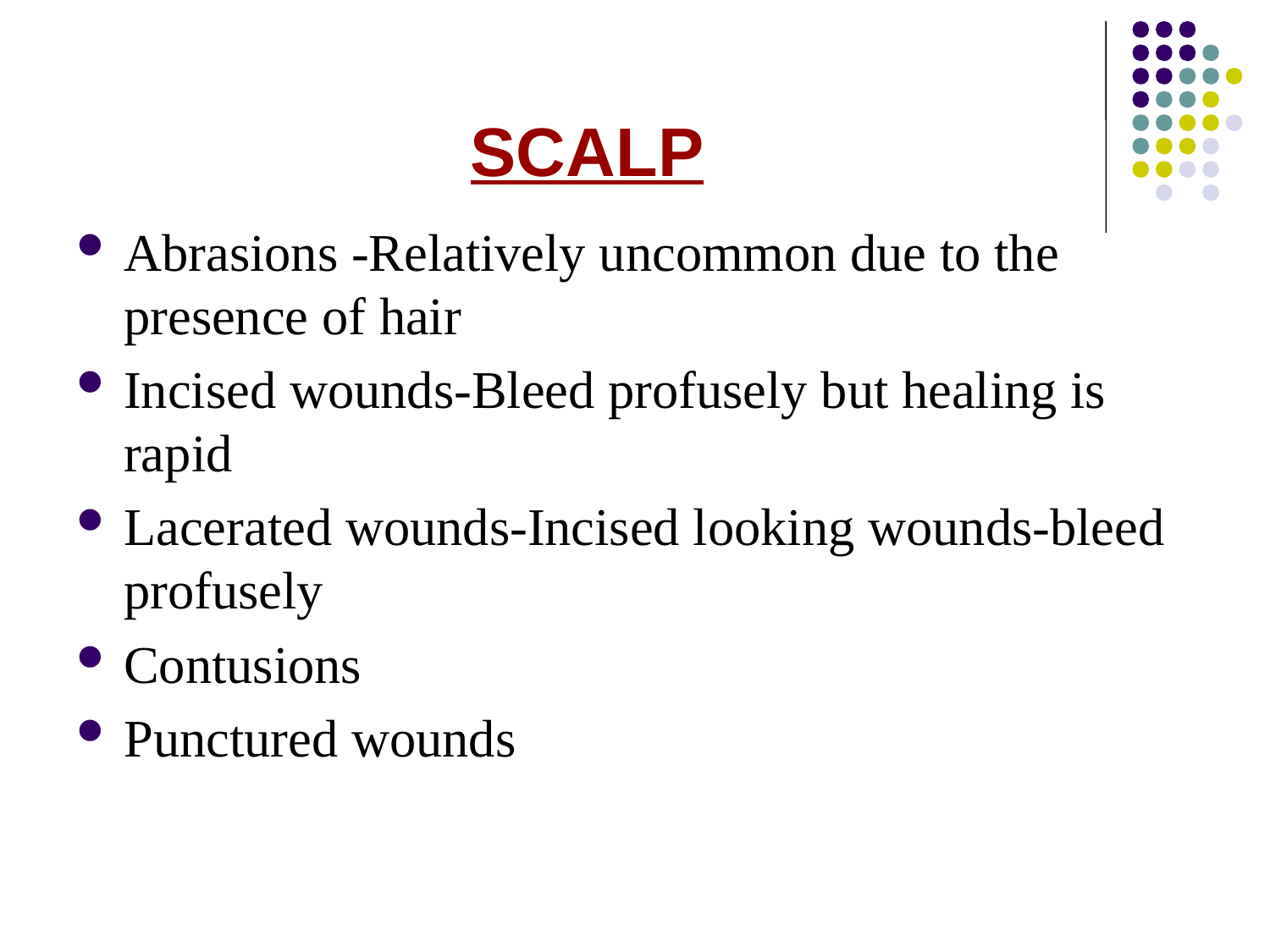

# SCALP
Abrasions -Relatively uncommon due to the presence of hair
Incised wounds-Bleed profusely but healing is rapid
Lacerated wounds-Incised looking wounds-bleed profusely
Contusions
Punctured wounds